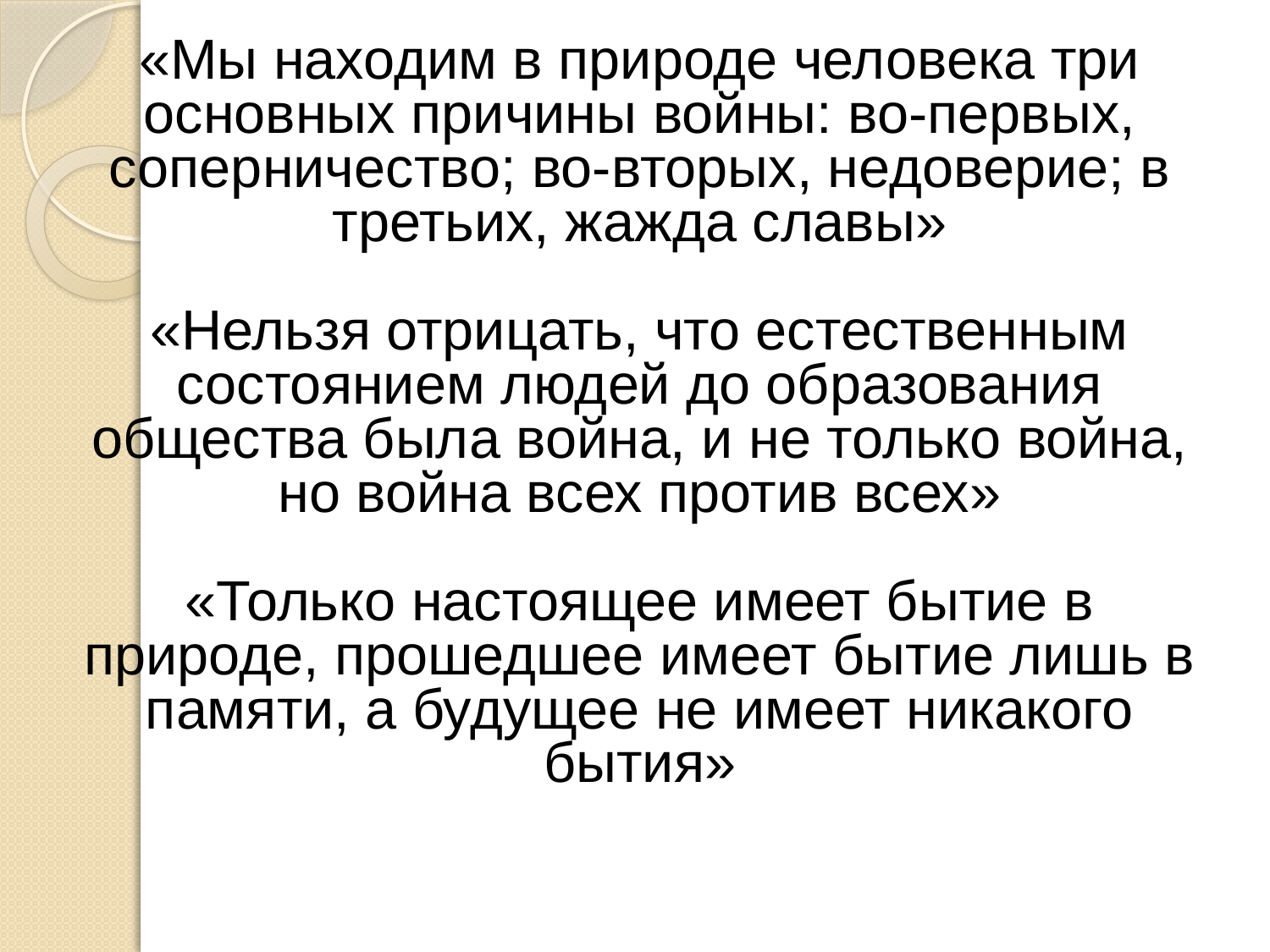

«Мы находим в природе человека три основных причины войны: во-первых, соперничество; во-вторых, недоверие; в третьих, жажда славы»

«Нельзя отрицать, что естественным состоянием людей до образования общества была война, и не только война, но война всех против всех»

«Только настоящее имеет бытие в природе, прошедшее имеет бытие лишь в памяти, а будущее не имеет никакого бытия»

#